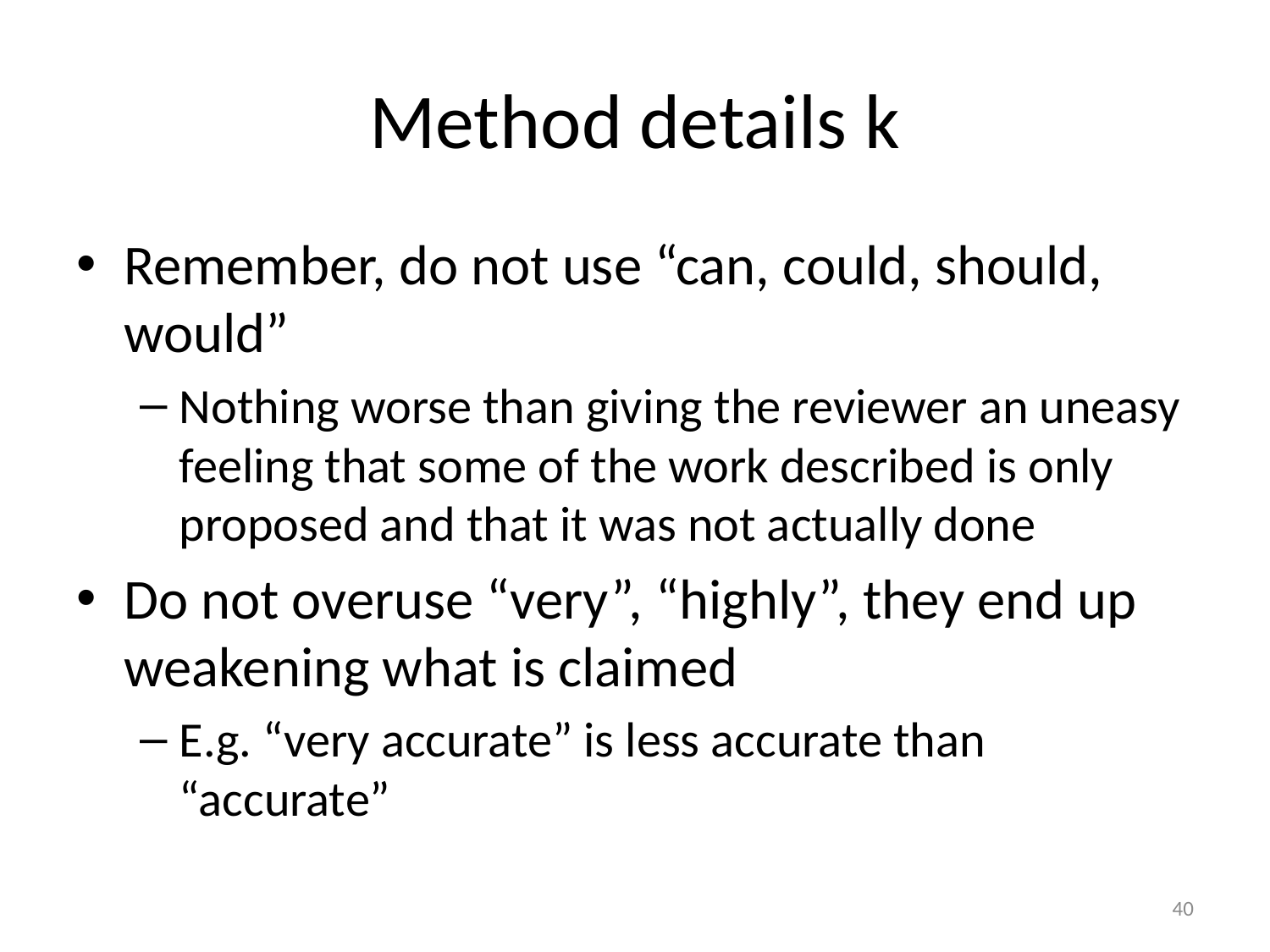

# Method details k
Remember, do not use “can, could, should, would”
Nothing worse than giving the reviewer an uneasy feeling that some of the work described is only proposed and that it was not actually done
Do not overuse “very”, “highly”, they end up weakening what is claimed
E.g. “very accurate” is less accurate than “accurate”
40